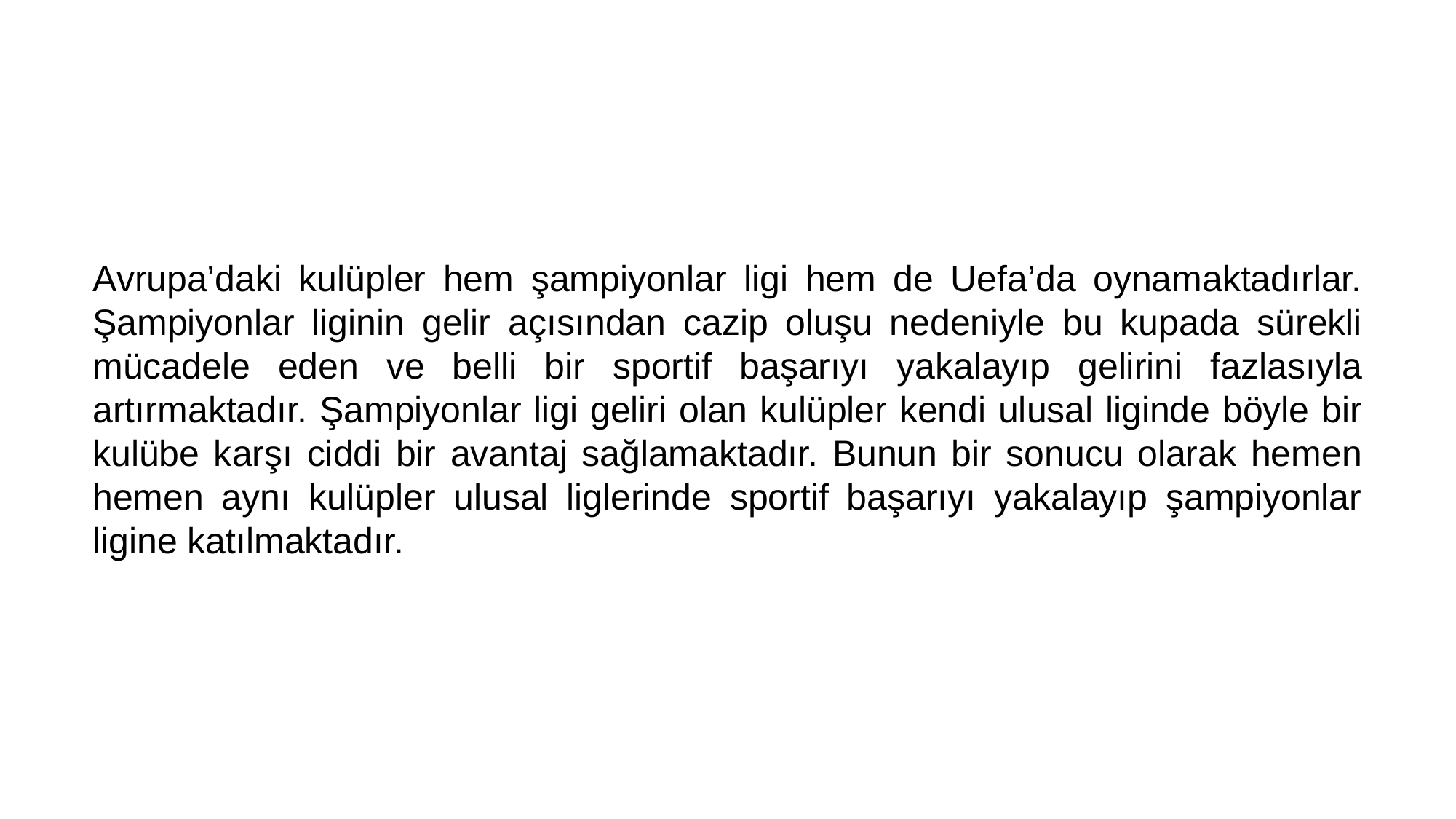

Avrupa’daki kulüpler hem şampiyonlar ligi hem de Uefa’da oynamaktadırlar. Şampiyonlar liginin gelir açısından cazip oluşu nedeniyle bu kupada sürekli mücadele eden ve belli bir sportif başarıyı yakalayıp gelirini fazlasıyla artırmaktadır. Şampiyonlar ligi geliri olan kulüpler kendi ulusal liginde böyle bir kulübe karşı ciddi bir avantaj sağlamaktadır. Bunun bir sonucu olarak hemen hemen aynı kulüpler ulusal liglerinde sportif başarıyı yakalayıp şampiyonlar ligine katılmaktadır.